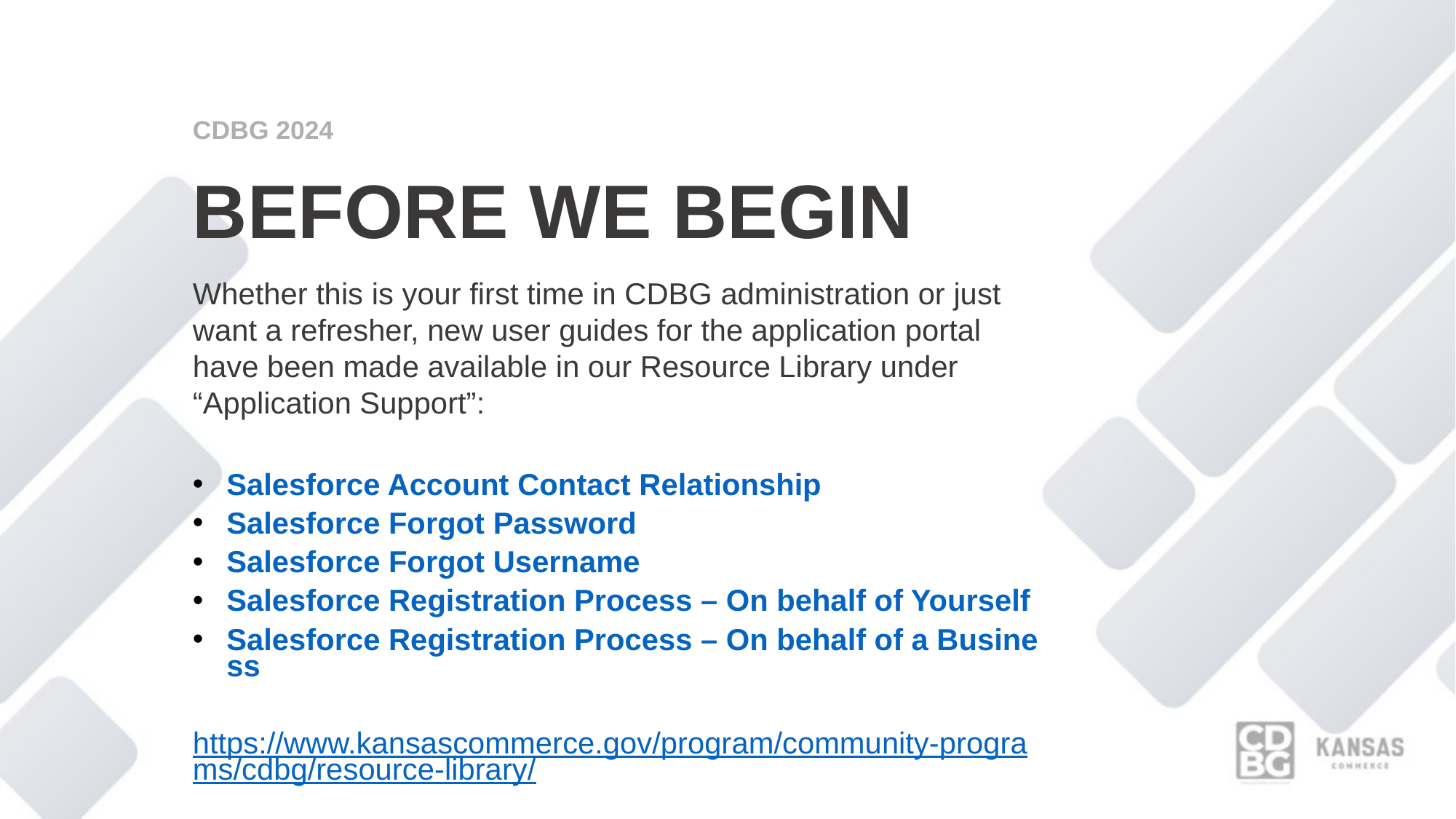

CDBG 2024

# BEFORE WE BEGIN
Whether this is your first time in CDBG administration or just want a refresher, new user guides for the application portal have been made available in our Resource Library under “Application Support”:

Salesforce Account Contact Relationship
Salesforce Forgot Password
Salesforce Forgot Username
Salesforce Registration Process – On behalf of Yourself
Salesforce Registration Process – On behalf of a Business

https://www.kansascommerce.gov/program/community-programs/cdbg/resource-library/